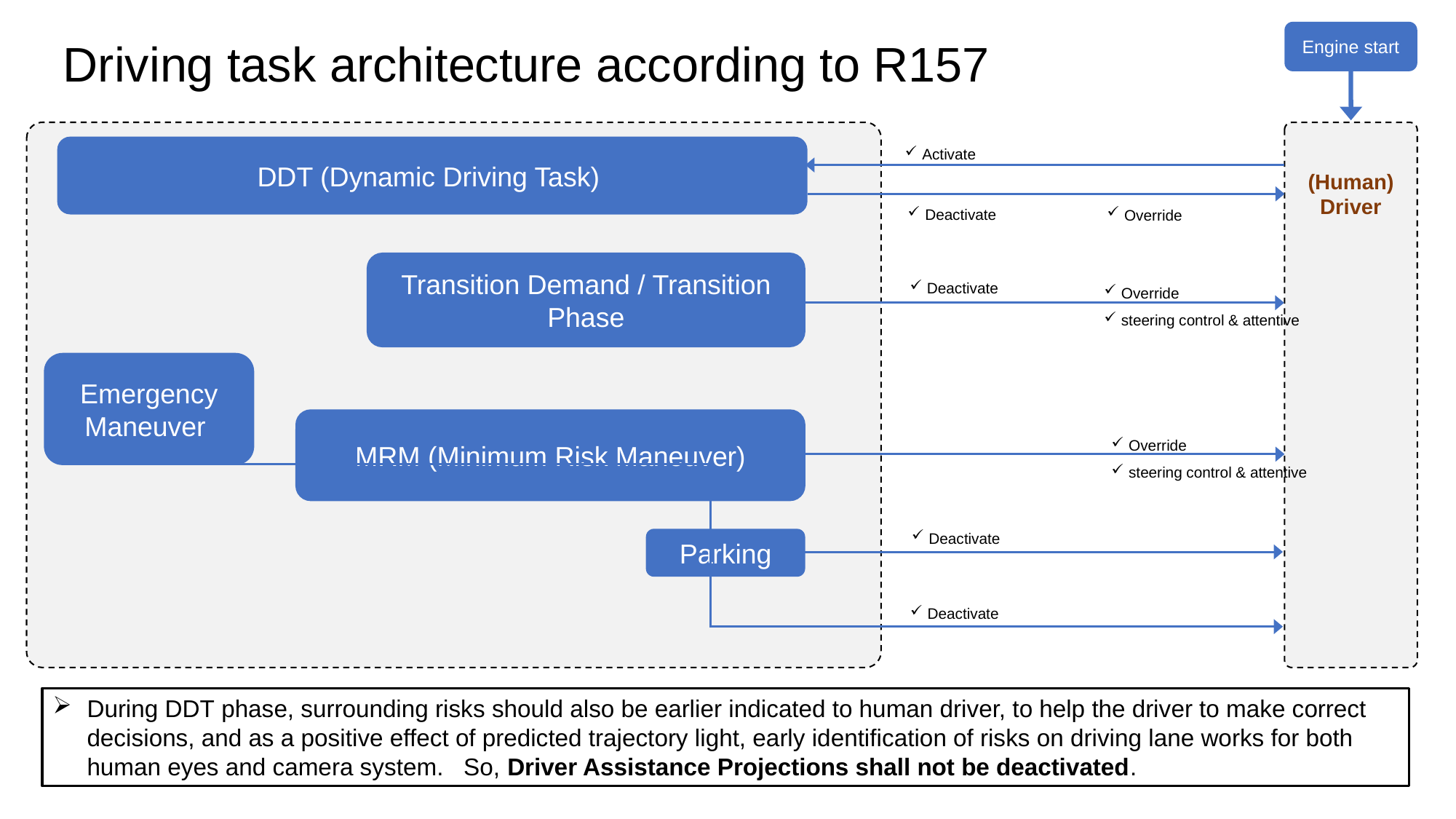

Engine start
Driving task architecture according to R157
(Human)
Driver

DDT (Dynamic Driving Task)
Activate

Deactivate
Override
Transition Demand / Transition Phase
Override
steering control & attentive
Deactivate
Emergency Maneuver
MRM (Minimum Risk Maneuver)
Override
steering control & attentive
Deactivate
Parking
Deactivate
During DDT phase, surrounding risks should also be earlier indicated to human driver, to help the driver to make correct decisions, and as a positive effect of predicted trajectory light, early identification of risks on driving lane works for both human eyes and camera system.   So, Driver Assistance Projections shall not be deactivated.